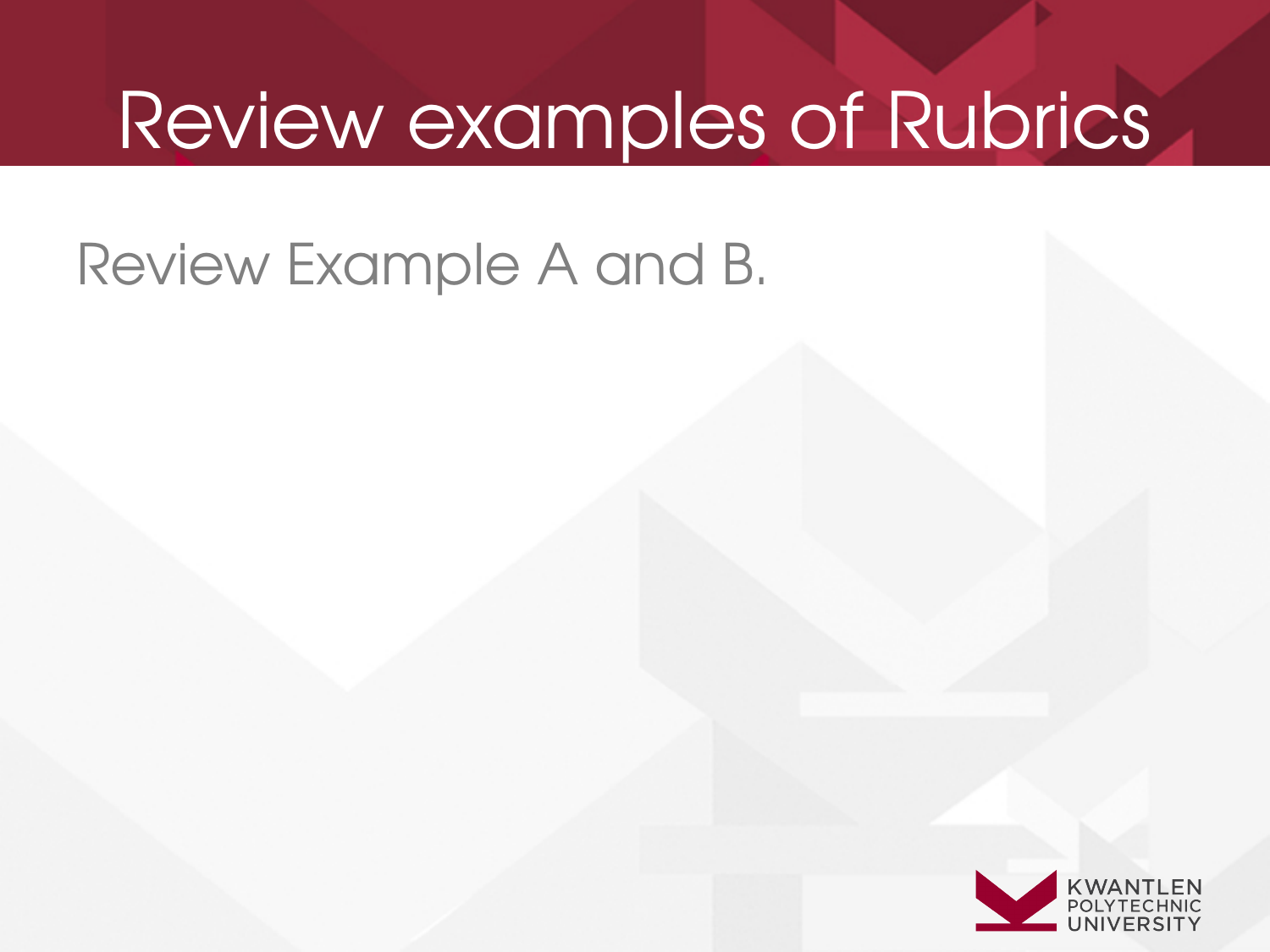

# Review examples of Rubrics
Review Example A and B.